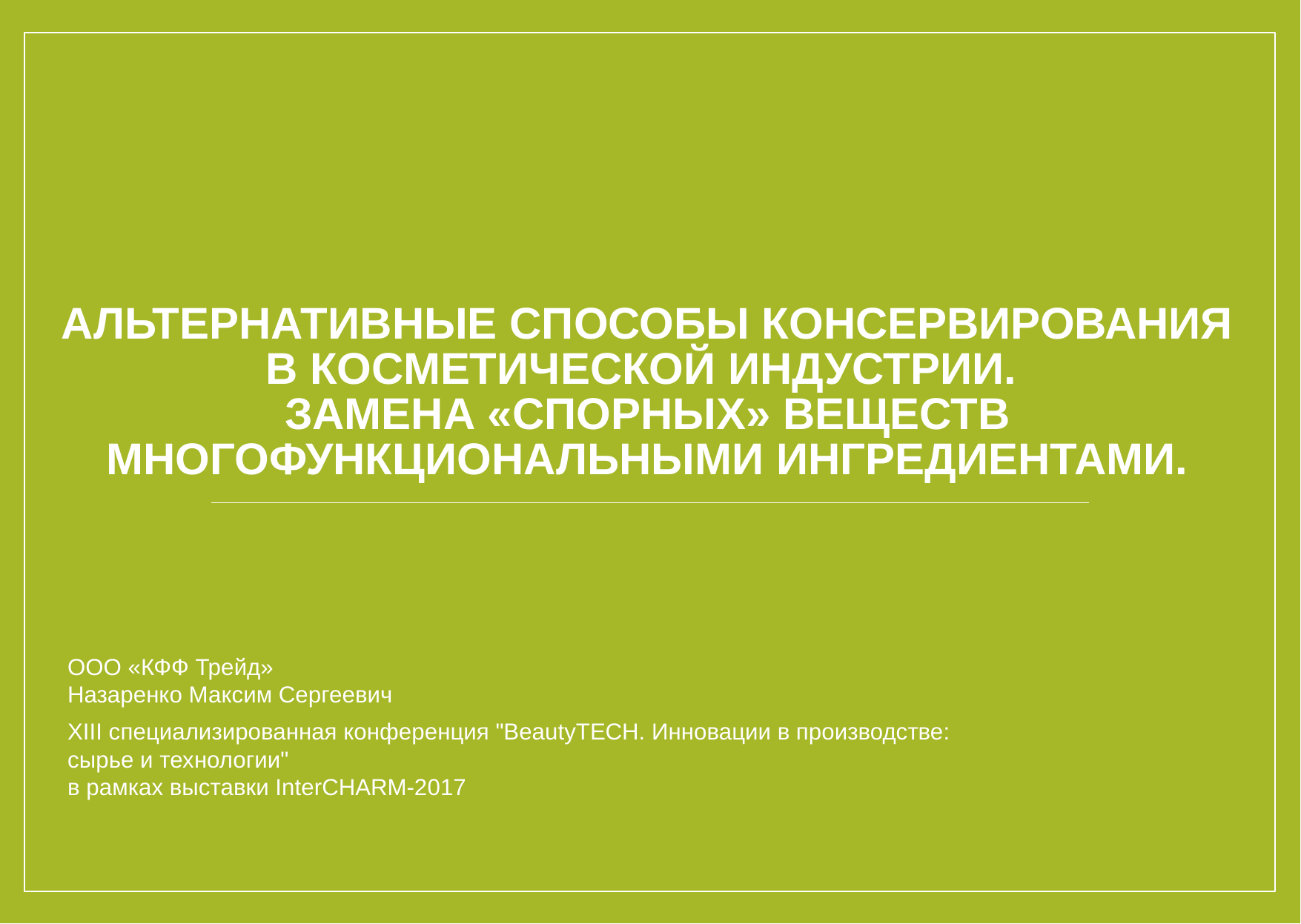

# Альтернативные способы консервирования в косметической индустрии. Замена «спорных» веществ многофункциональными ингредиентами.
ООО «КФФ Трейд»
Назаренко Максим Сергеевич
XIII специализированная конференция "BeautyTECH. Инновации в производстве: сырье и технологии"
в рамках выставки InterCHARM-2017